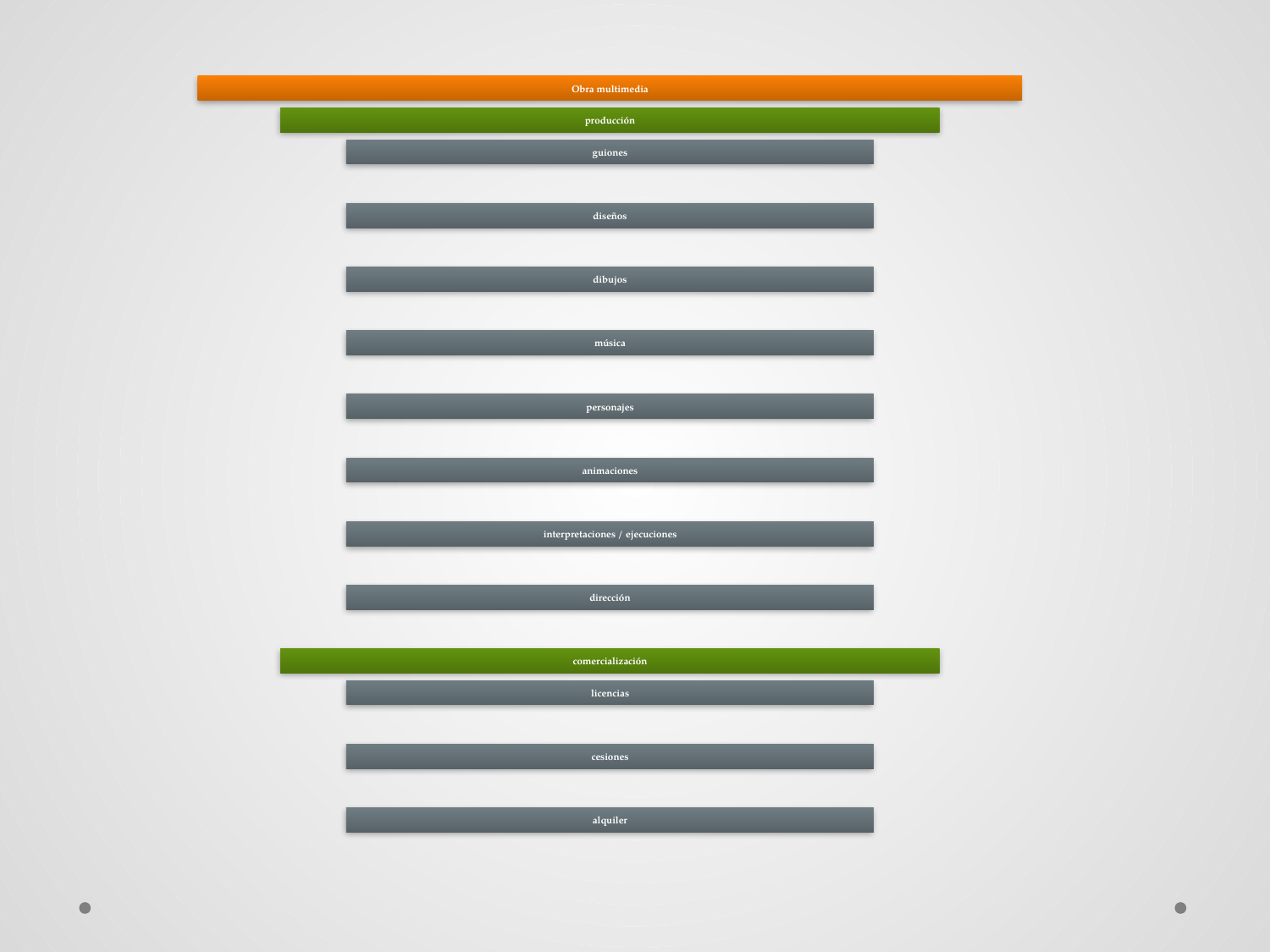

Obra multimedia
producción
guiones
comercialización
diseños
dibujos
música
personajes
animaciones
interpretaciones / ejecuciones
dirección
licencias
cesiones
alquiler